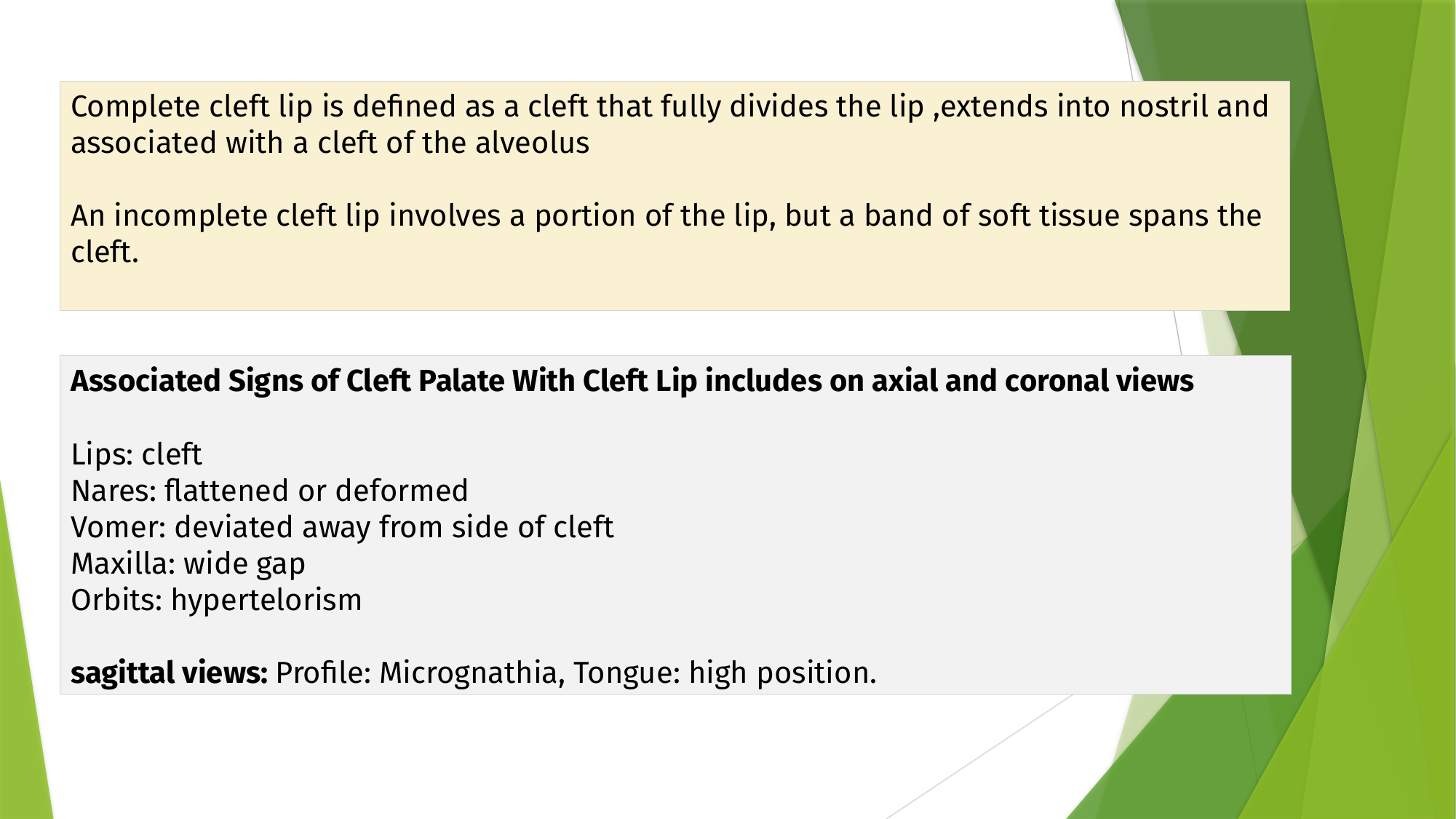

Complete cleft lip is defined as a cleft that fully divides the lip ,extends into nostril and associated with a cleft of the alveolus

An incomplete cleft lip involves a portion of the lip, but a band of soft tissue spans the cleft.

Associated Signs of Cleft Palate With Cleft Lip includes on axial and coronal views

Lips: cleft
Nares: flattened or deformed
Vomer: deviated away from side of cleft
Maxilla: wide gap
Orbits: hypertelorism

sagittal views: Profile: Micrognathia, Tongue: high position.